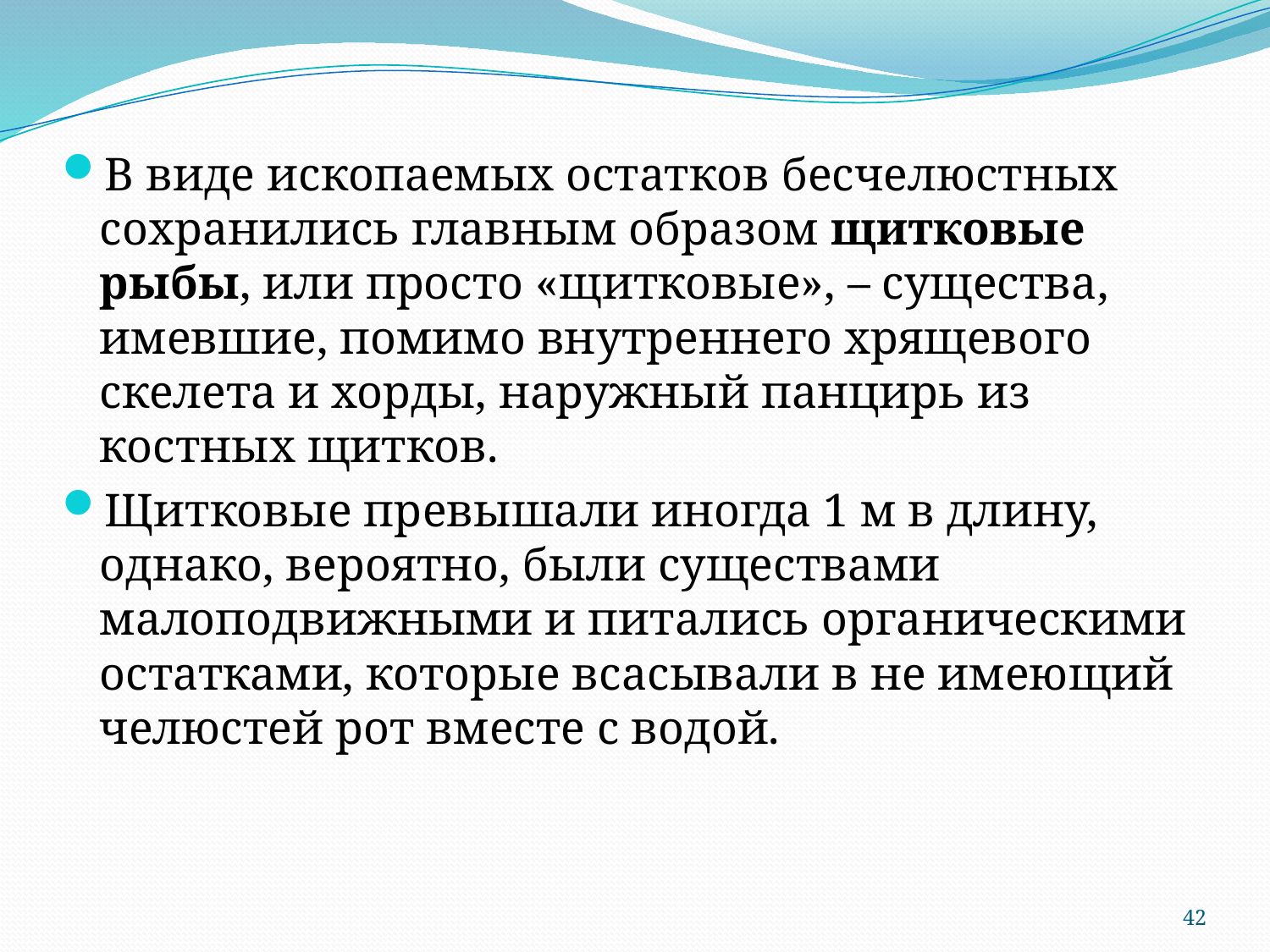

В виде ископаемых остатков бесчелюстных сохранились главным образом щитковые рыбы, или просто «щитковые», – существа, имевшие, помимо внутреннего хрящевого скелета и хорды, наружный панцирь из костных щитков.
Щитковые превышали иногда 1 м в длину, однако, вероятно, были существами малоподвижными и питались органическими остатками, которые всасывали в не имеющий челюстей рот вместе с водой.
42